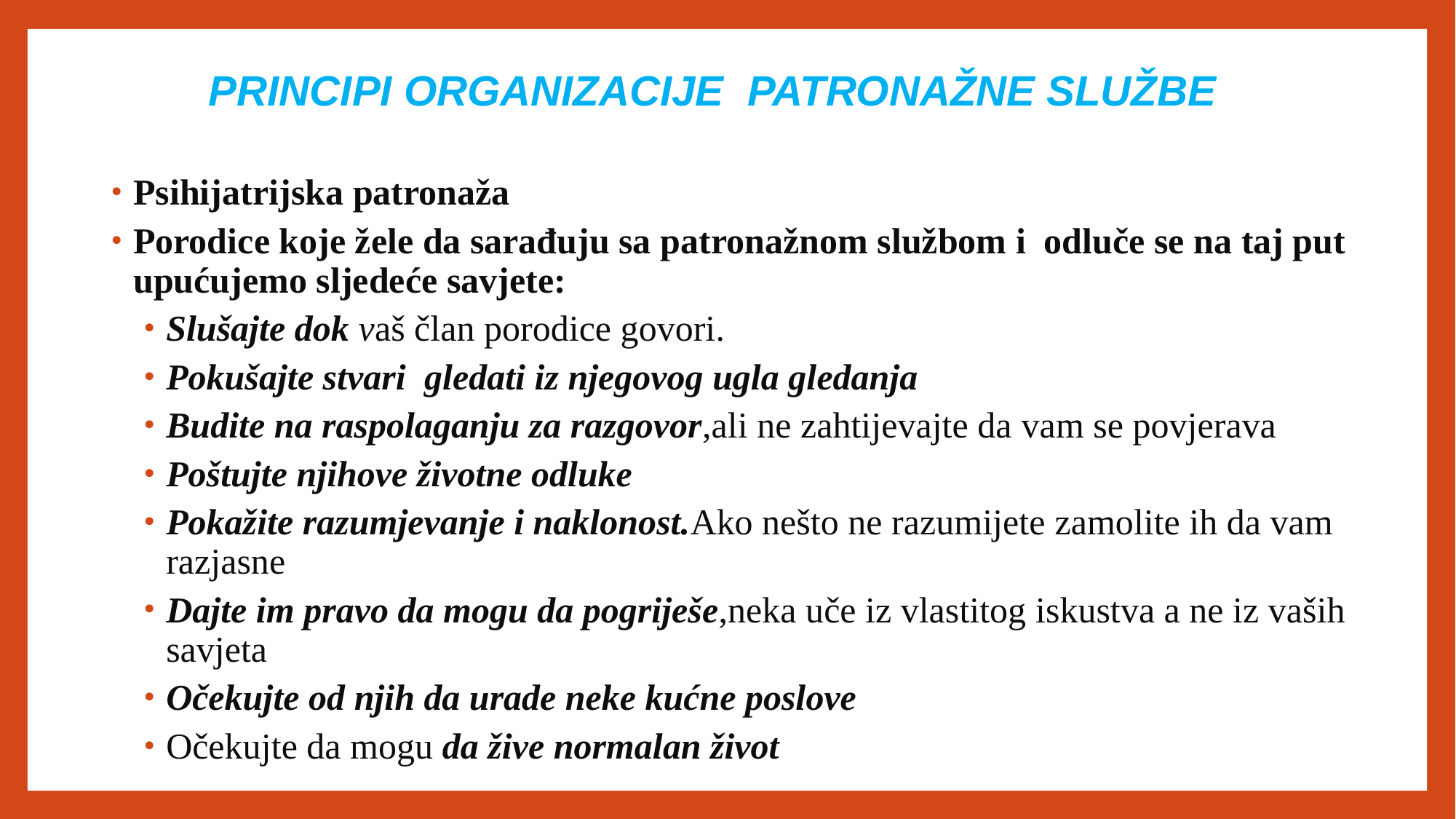

# PRINCIPI ORGANIZACIJE  PATRONAŽNE SLUŽBE
Psihijatrijska patronaža
Porodice koje žele da sarađuju sa patronažnom službom i  odluče se na taj put upućujemo sljedeće savjete:
Slušajte dok vaš član porodice govori.
Pokušajte stvari  gledati iz njegovog ugla gledanja
Budite na raspolaganju za razgovor,ali ne zahtijevajte da vam se povjerava
Poštujte njihove životne odluke
Pokažite razumjevanje i naklonost.Ako nešto ne razumijete zamolite ih da vam razjasne
Dajte im pravo da mogu da pogriješe,neka uče iz vlastitog iskustva a ne iz vaših savjeta
Očekujte od njih da urade neke kućne poslove
Očekujte da mogu da žive normalan život